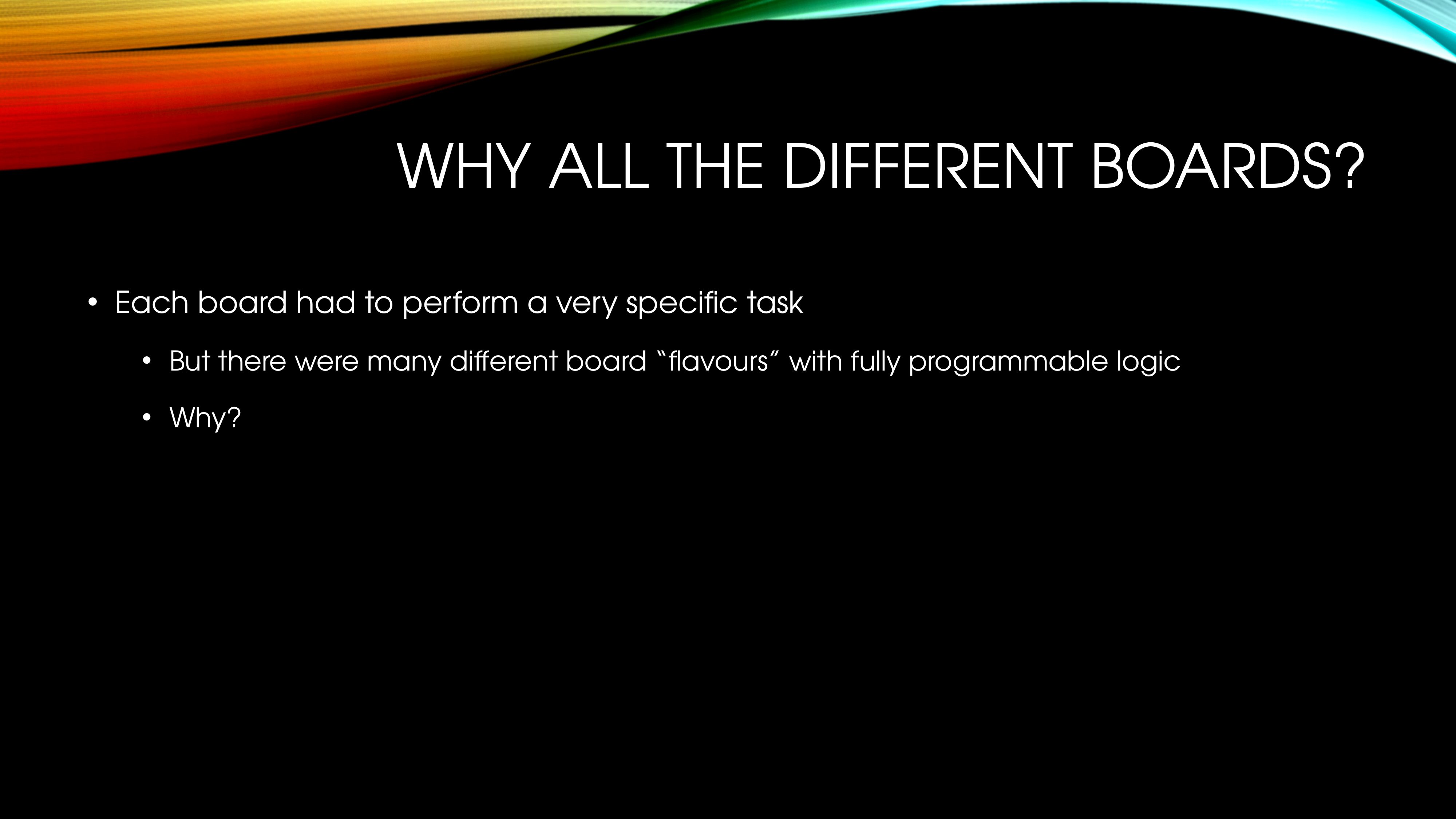

# Why All the Different boards?
Each board had to perform a very specific task
But there were many different board “flavours” with fully programmable logic
Why?